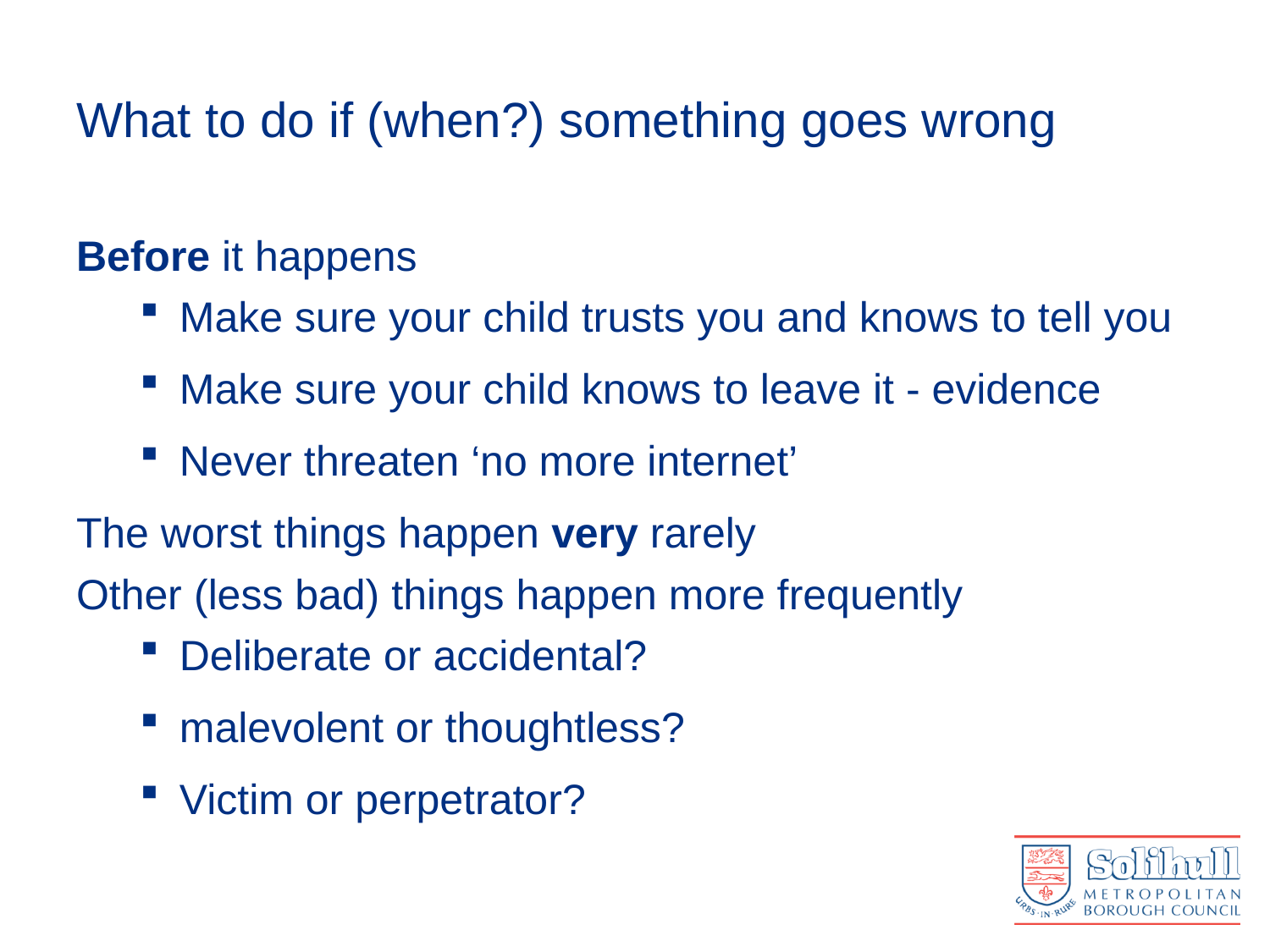

# What to do if (when?) something goes wrong
Before it happens
Make sure your child trusts you and knows to tell you
Make sure your child knows to leave it - evidence
Never threaten ‘no more internet’
The worst things happen very rarely
Other (less bad) things happen more frequently
Deliberate or accidental?
malevolent or thoughtless?
Victim or perpetrator?